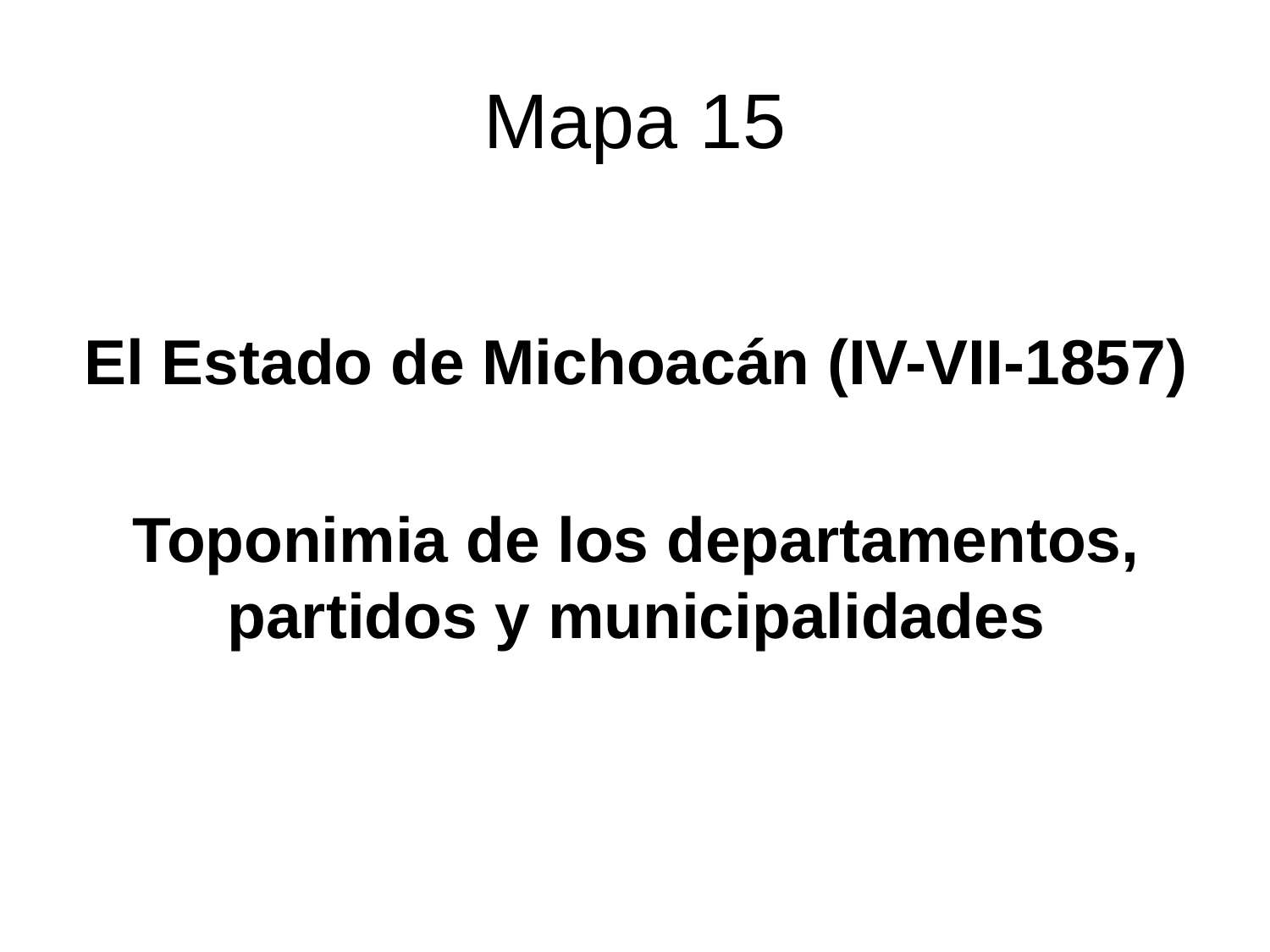

# Mapa 15

El Estado de Michoacán (IV-VII-1857)

Toponimia de los departamentos, partidos y municipalidades